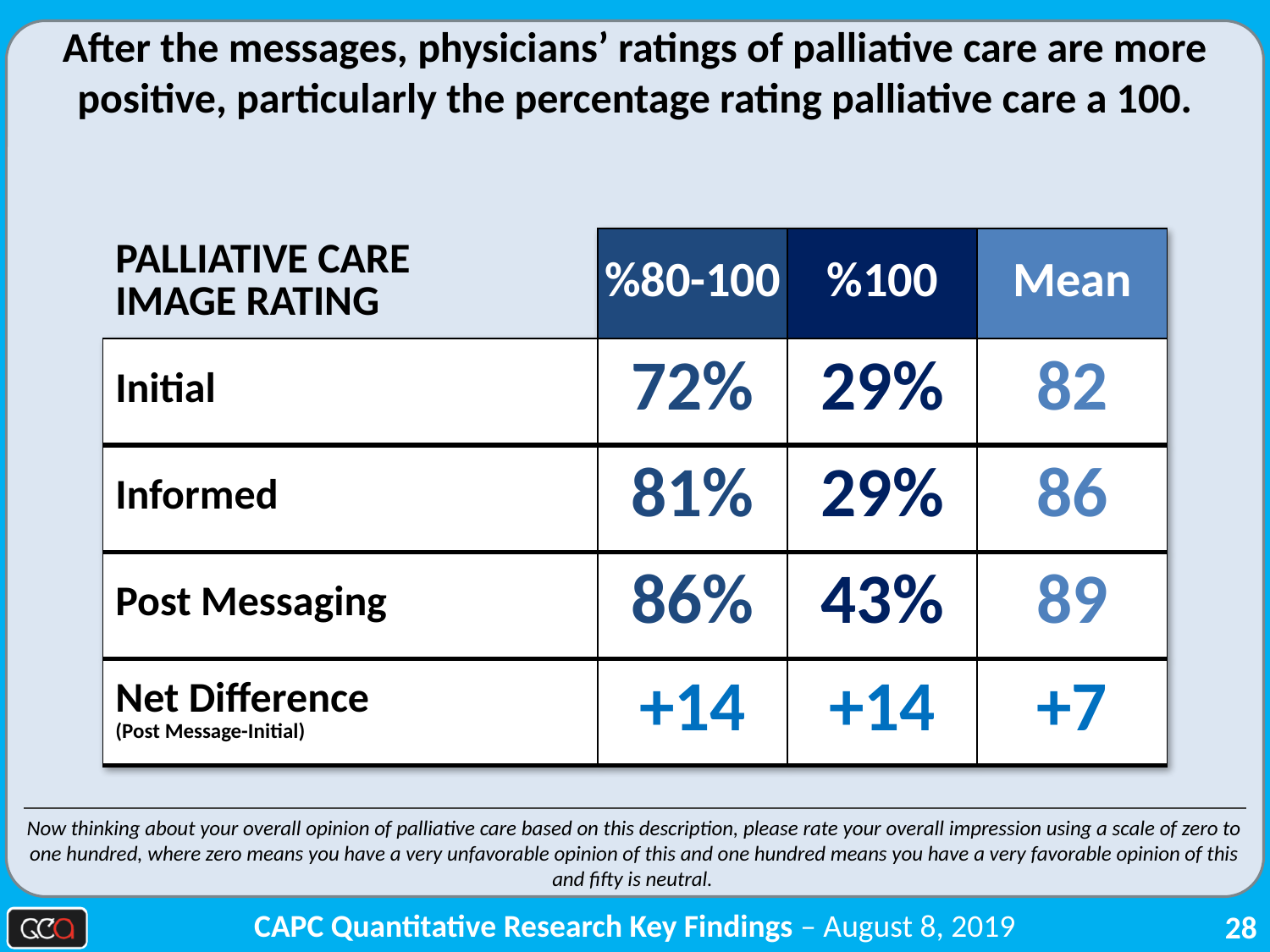

After the messages, physicians’ ratings of palliative care are more positive, particularly the percentage rating palliative care a 100.
| PALLIATIVE CARE IMAGE RATING | %80-100 | %100 | Mean |
| --- | --- | --- | --- |
| Initial | 72% | 29% | 82 |
| Informed | 81% | 29% | 86 |
| Post Messaging | 86% | 43% | 89 |
| Net Difference (Post Message-Initial) | +14 | +14 | +7 |
Now thinking about your overall opinion of palliative care based on this description, please rate your overall impression using a scale of zero to one hundred, where zero means you have a very unfavorable opinion of this and one hundred means you have a very favorable opinion of this and fifty is neutral.